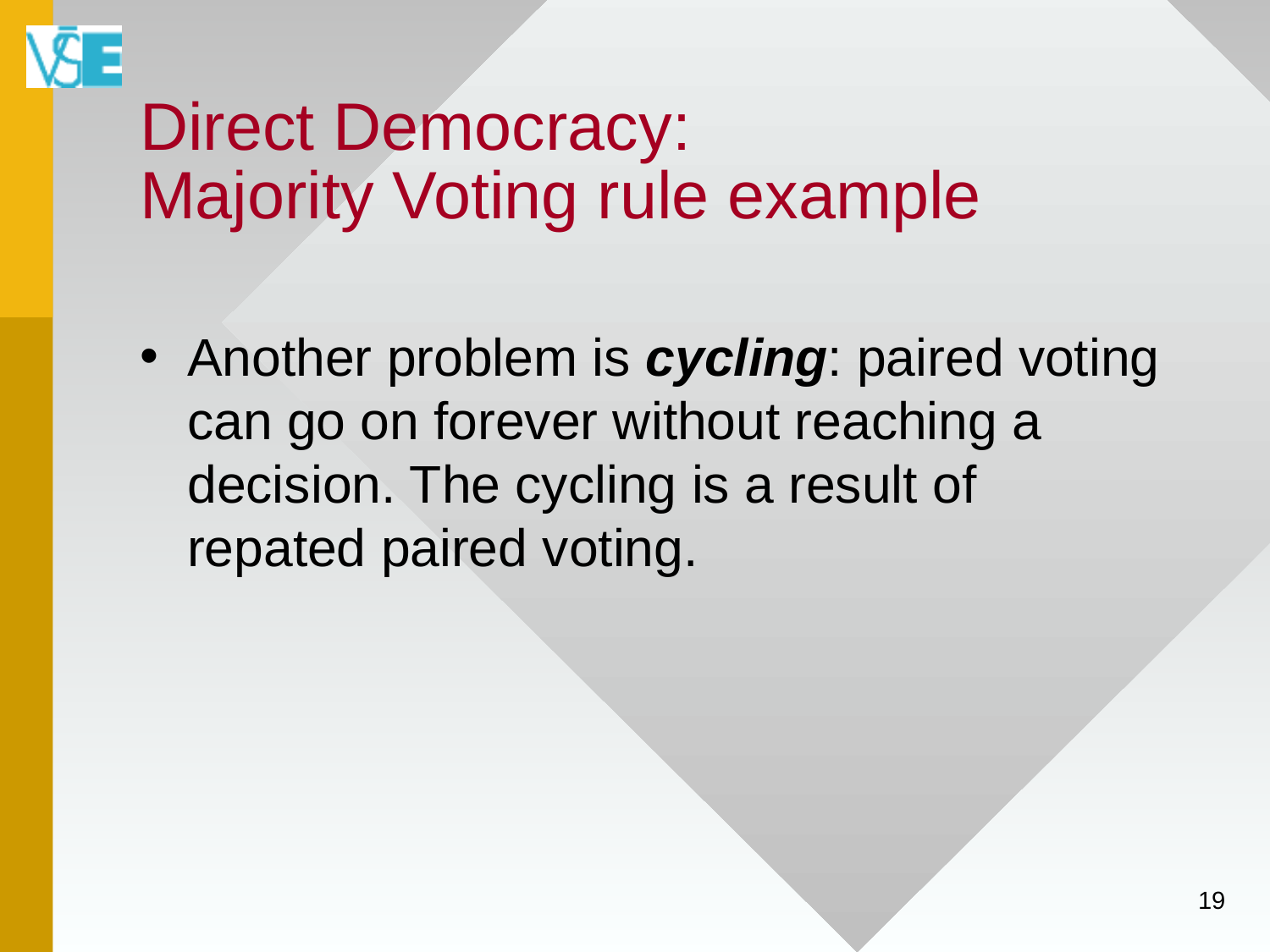

# Direct Democracy: Majority Voting rule example
Another problem is cycling: paired voting can go on forever without reaching a decision. The cycling is a result of repated paired voting.
19